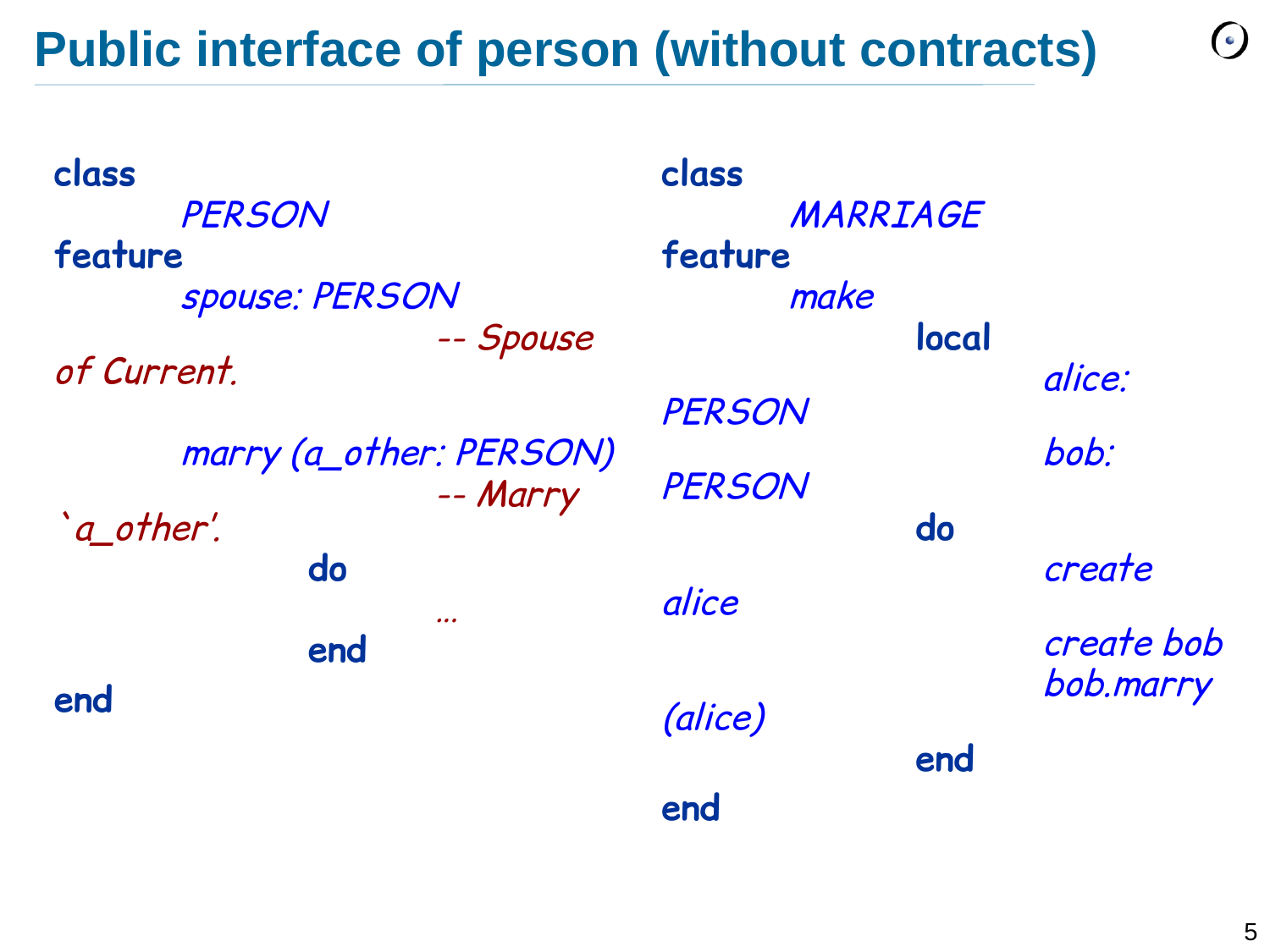

# Public interface of person (without contracts)
class
	PERSON
feature
	spouse: PERSON
			-- Spouse of Current.

	marry (a_other: PERSON)
			-- Marry `a_other’.
		do
			…
		end
end
class
	MARRIAGE
feature
	make
		local
			alice: PERSON
			bob: PERSON
		do
			create alice
			create bob
			bob.marry (alice)
		end
end